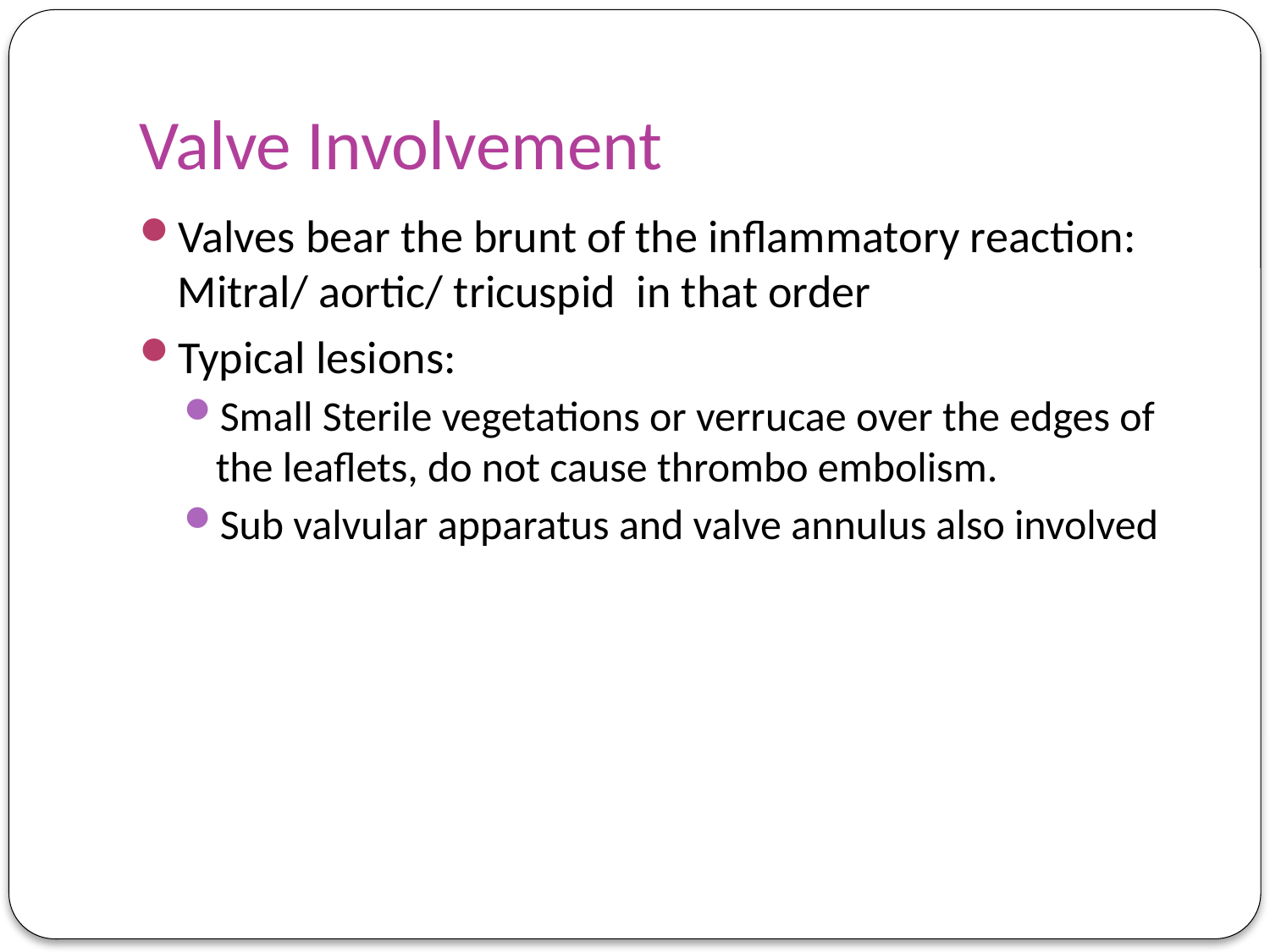

# Valve Involvement
Valves bear the brunt of the inflammatory reaction: Mitral/ aortic/ tricuspid  in that order
Typical lesions:
Small Sterile vegetations or verrucae over the edges of the leaflets, do not cause thrombo embolism.
Sub valvular apparatus and valve annulus also involved